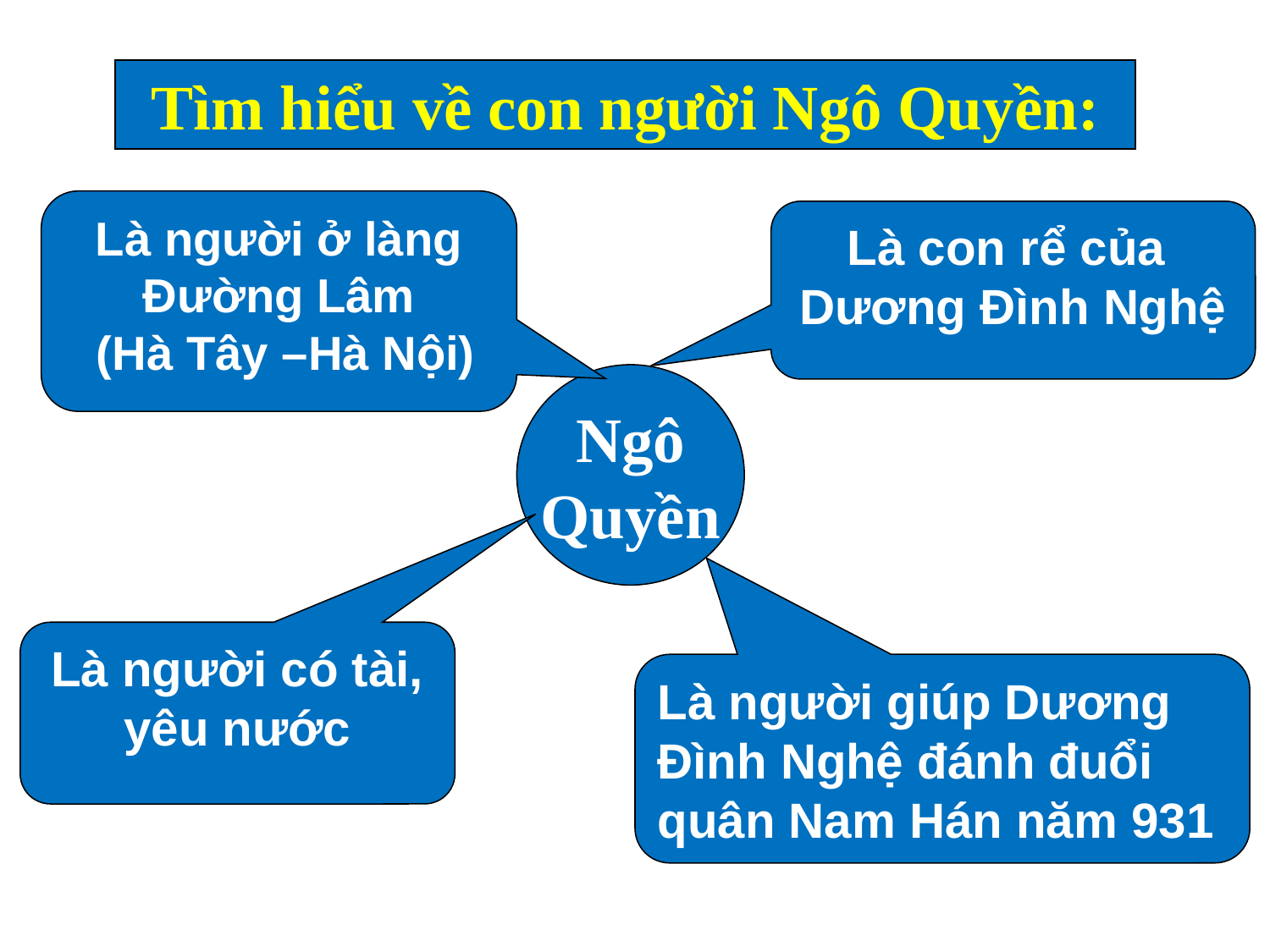

Tìm hiểu về con người Ngô Quyền:
Là người ở làng Đường Lâm
 (Hà Tây –Hà Nội)
Là con rể của
Dương Đình Nghệ
Ngô
Quyền
Là người có tài, yêu nước
Là người giúp Dương Đình Nghệ đánh đuổi quân Nam Hán năm 931